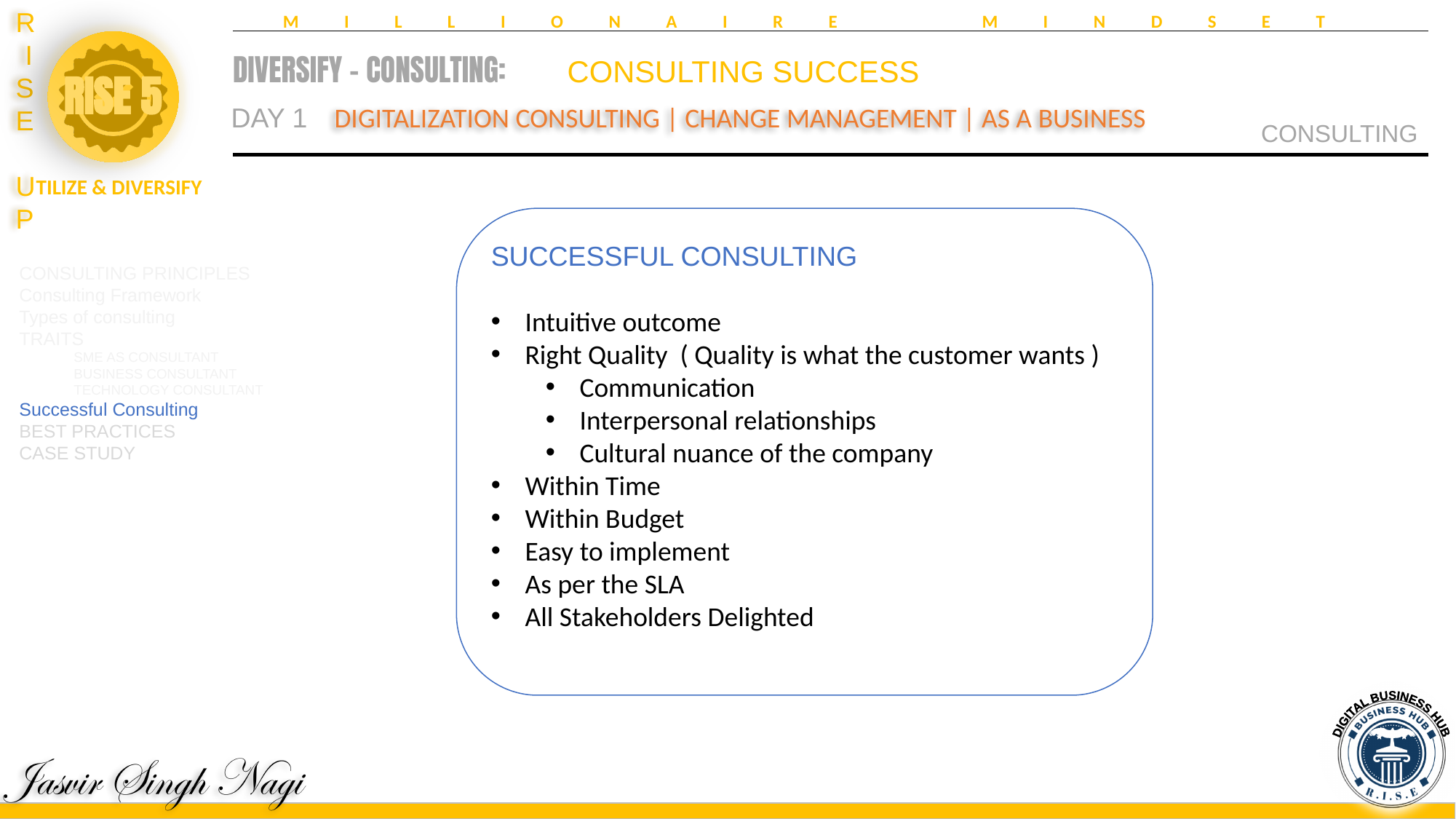

MILLIONAIRE  MINDSET
DIVERSIFY - CONSULTING:	 CONSULTING SUCCESS

CONSULTING
DAY 1
DIGITALIZATION CONSULTING | CHANGE MANAGEMENT | AS A BUSINESS
SUCCESSFUL CONSULTING

Intuitive outcome
Right Quality  ( Quality is what the customer wants )
Communication
Interpersonal relationships
Cultural nuance of the company
Within Time
Within Budget
Easy to implement
As per the SLA
All Stakeholders Delighted

CONSULTING PRINCIPLES
Consulting Framework
Types of consulting
TRAITS
SME AS CONSULTANT
BUSINESS CONSULTANT
TECHNOLOGY CONSULTANT
Successful Consulting
BEST PRACTICES
CASE STUDY
DIGITAL BUSINESS HUB